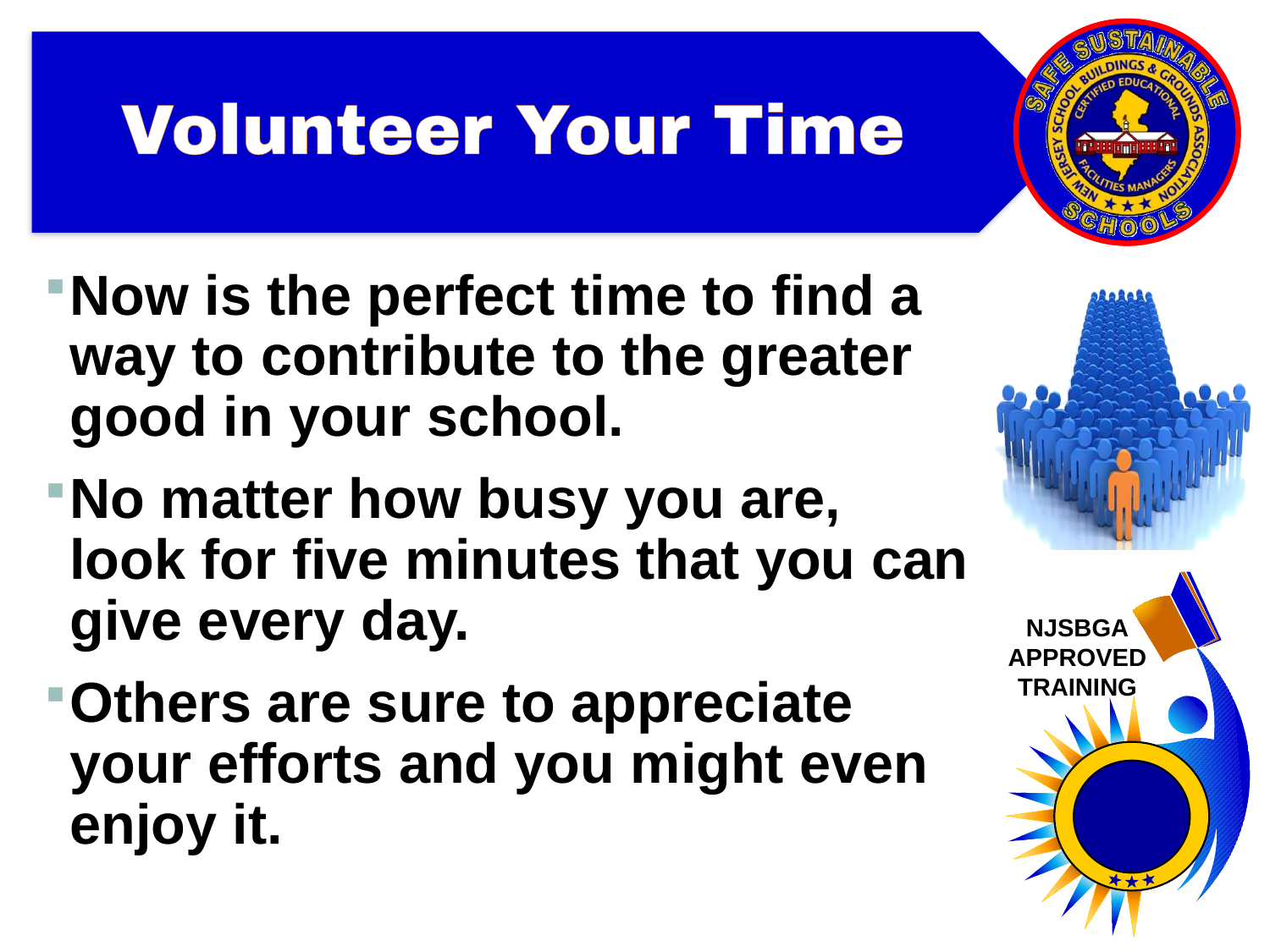

# Volunteer Your Time
Now is the perfect time to find a way to contribute to the greater good in your school.
No matter how busy you are, look for five minutes that you can give every day.
Others are sure to appreciate your efforts and you might even enjoy it.